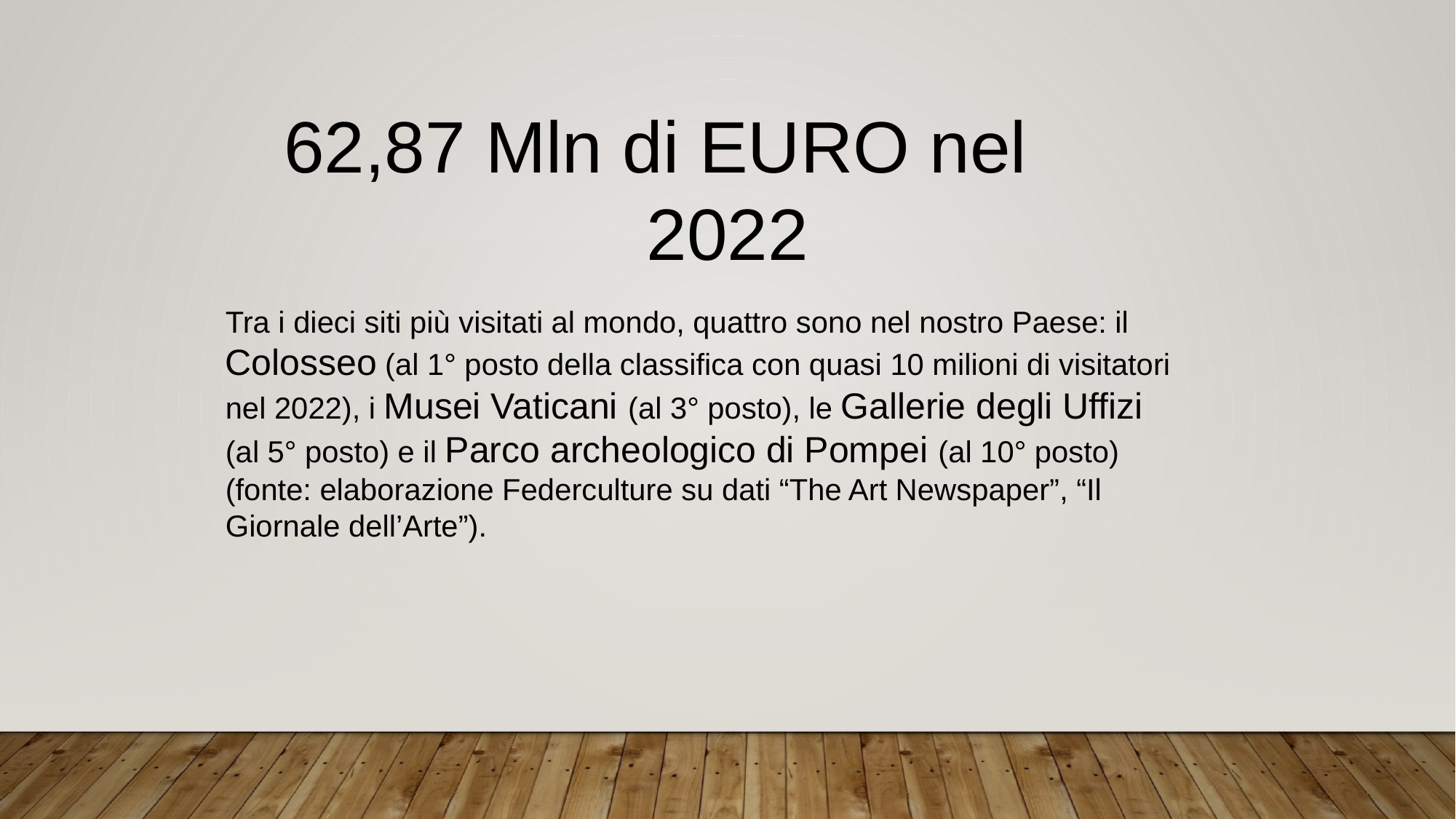

62,87 Mln di EURO nel
2022
Tra i dieci siti più visitati al mondo, quattro sono nel nostro Paese: il Colosseo (al 1° posto della classifica con quasi 10 milioni di visitatori nel 2022), i Musei Vaticani (al 3° posto), le Gallerie degli Uffizi (al 5° posto) e il Parco archeologico di Pompei (al 10° posto) (fonte: elaborazione Federculture su dati “The Art Newspaper”, “Il Giornale dell’Arte”).